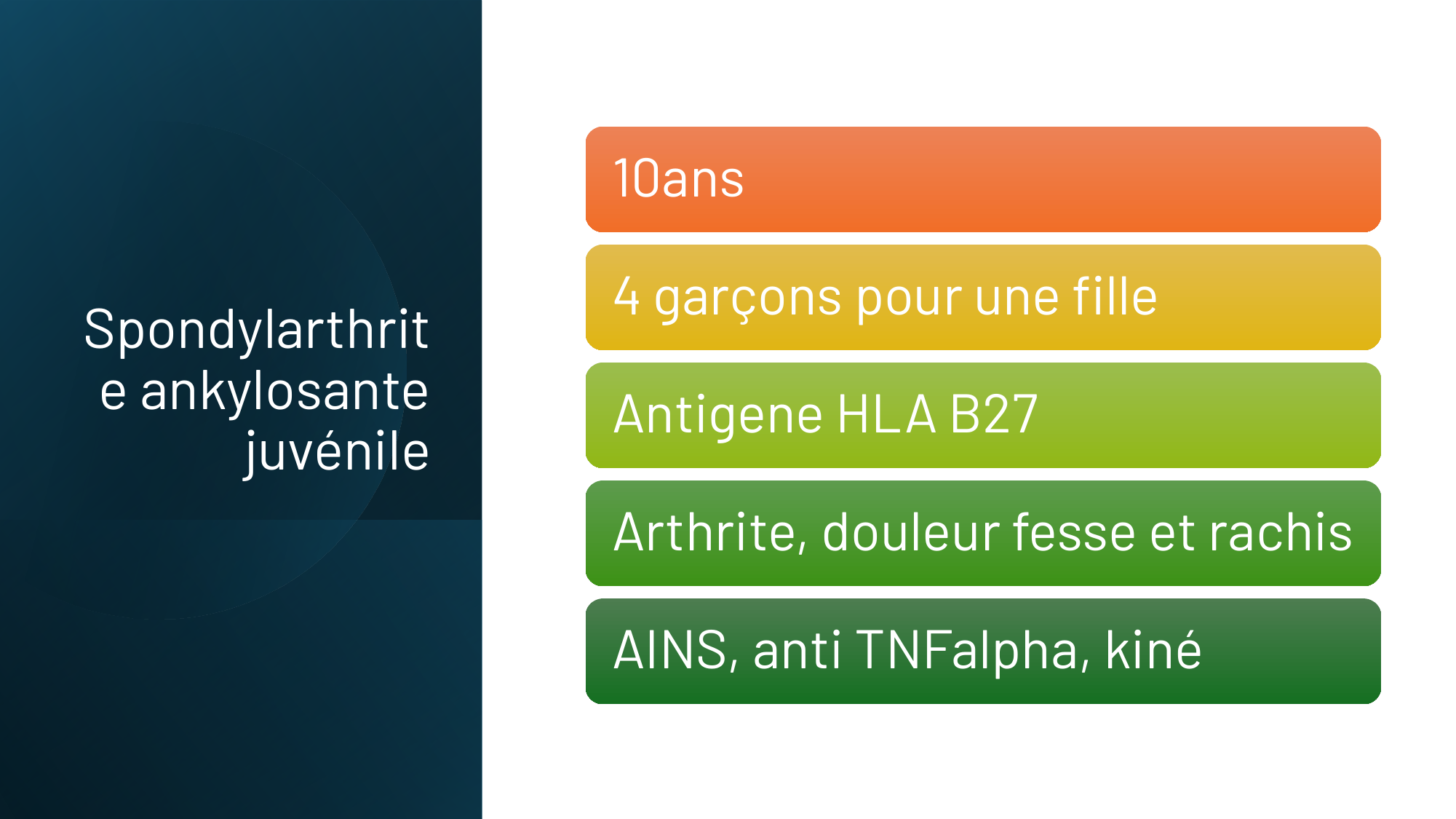

10ans
4 garçons pour une fille
Antigene HLA B27
Arthrite, douleur fesse et rachis
AINS, anti TNFalpha, kiné

# Spondylarthrite ankylosante juvénile